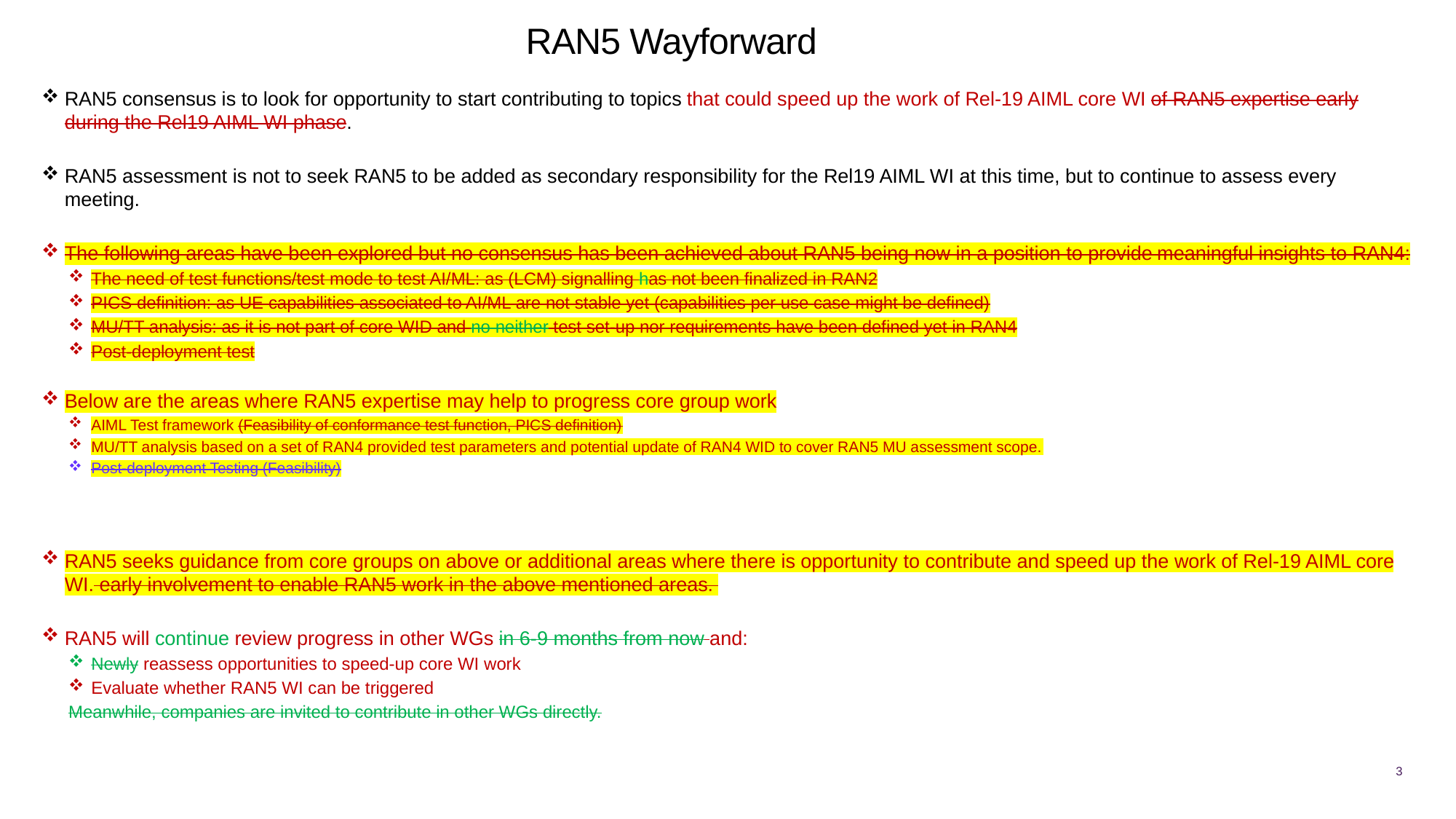

RAN5 Wayforward
RAN5 consensus is to look for opportunity to start contributing to topics that could speed up the work of Rel-19 AIML core WI of RAN5 expertise early during the Rel19 AIML WI phase.

RAN5 assessment is not to seek RAN5 to be added as secondary responsibility for the Rel19 AIML WI at this time, but to continue to assess every meeting.

The following areas have been explored but no consensus has been achieved about RAN5 being now in a position to provide meaningful insights to RAN4:
The need of test functions/test mode to test AI/ML: as (LCM) signalling has not been finalized in RAN2
PICS definition: as UE capabilities associated to AI/ML are not stable yet (capabilities per use case might be defined)
MU/TT analysis: as it is not part of core WID and no neither test set-up nor requirements have been defined yet in RAN4
Post-deployment test

Below are the areas where RAN5 expertise may help to progress core group work
AIML Test framework (Feasibility of conformance test function, PICS definition)
MU/TT analysis based on a set of RAN4 provided test parameters and potential update of RAN4 WID to cover RAN5 MU assessment scope.
Post-deployment Testing (Feasibility)

RAN5 seeks guidance from core groups on above or additional areas where there is opportunity to contribute and speed up the work of Rel-19 AIML core WI. early involvement to enable RAN5 work in the above mentioned areas.

RAN5 will continue review progress in other WGs in 6-9 months from now and:
Newly reassess opportunities to speed-up core WI work
Evaluate whether RAN5 WI can be triggered
Meanwhile, companies are invited to contribute in other WGs directly.